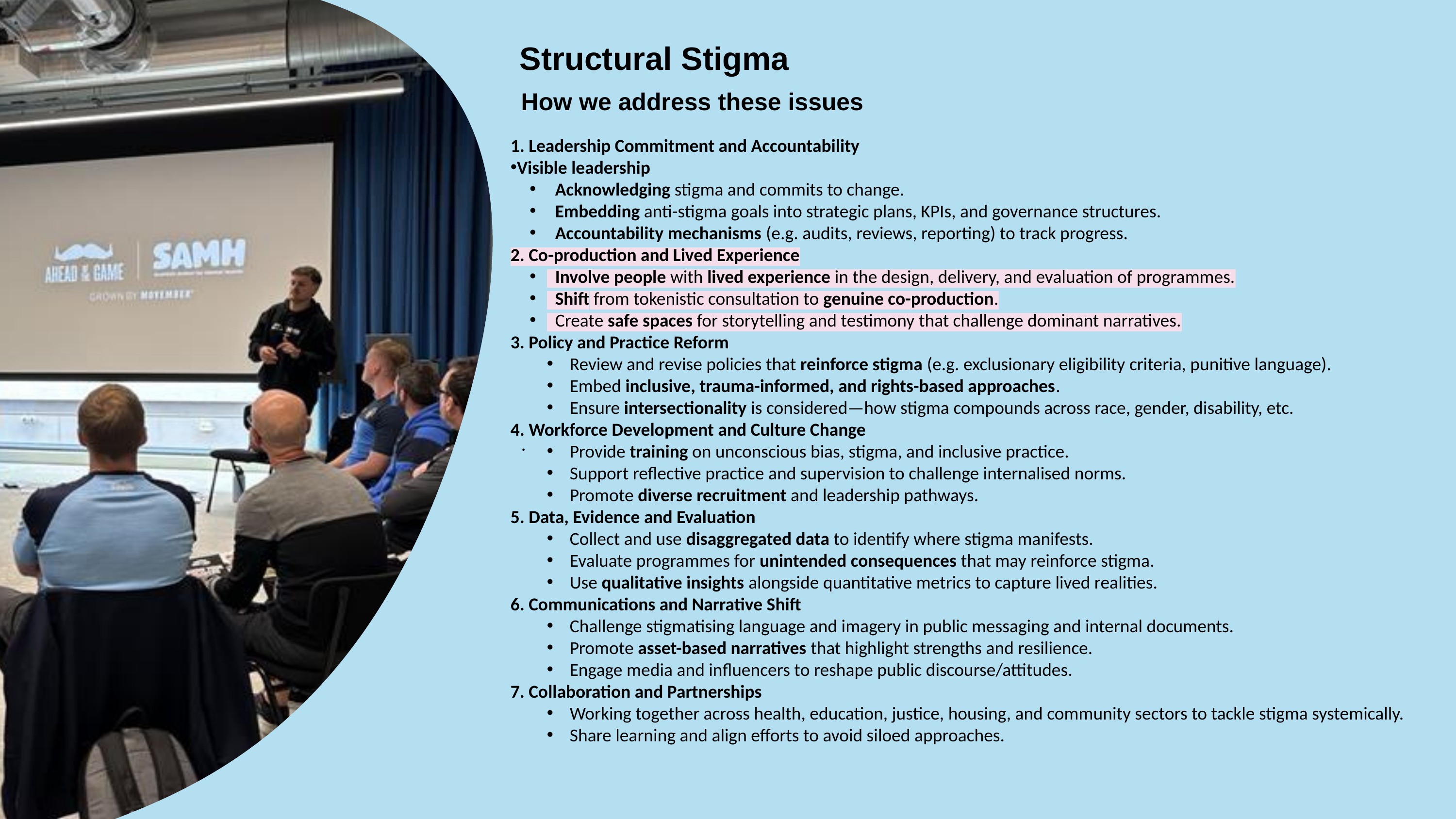

Structural Stigma
How we address these issues
1. Leadership Commitment and Accountability
Visible leadership
  Acknowledging stigma and commits to change.
  Embedding anti-stigma goals into strategic plans, KPIs, and governance structures.
  Accountability mechanisms (e.g. audits, reviews, reporting) to track progress.
2. Co-production and Lived Experience
  Involve people with lived experience in the design, delivery, and evaluation of programmes.
  Shift from tokenistic consultation to genuine co-production.
  Create safe spaces for storytelling and testimony that challenge dominant narratives.
3. Policy and Practice Reform
Review and revise policies that reinforce stigma (e.g. exclusionary eligibility criteria, punitive language).
Embed inclusive, trauma-informed, and rights-based approaches.
Ensure intersectionality is considered—how stigma compounds across race, gender, disability, etc.
4. Workforce Development and Culture Change
Provide training on unconscious bias, stigma, and inclusive practice.
Support reflective practice and supervision to challenge internalised norms.
Promote diverse recruitment and leadership pathways.
5. Data, Evidence and Evaluation
Collect and use disaggregated data to identify where stigma manifests.
Evaluate programmes for unintended consequences that may reinforce stigma.
Use qualitative insights alongside quantitative metrics to capture lived realities.
6. Communications and Narrative Shift
Challenge stigmatising language and imagery in public messaging and internal documents.
Promote asset-based narratives that highlight strengths and resilience.
Engage media and influencers to reshape public discourse/attitudes.
7. Collaboration and Partnerships
Working together across health, education, justice, housing, and community sectors to tackle stigma systemically.
Share learning and align efforts to avoid siloed approaches.
.